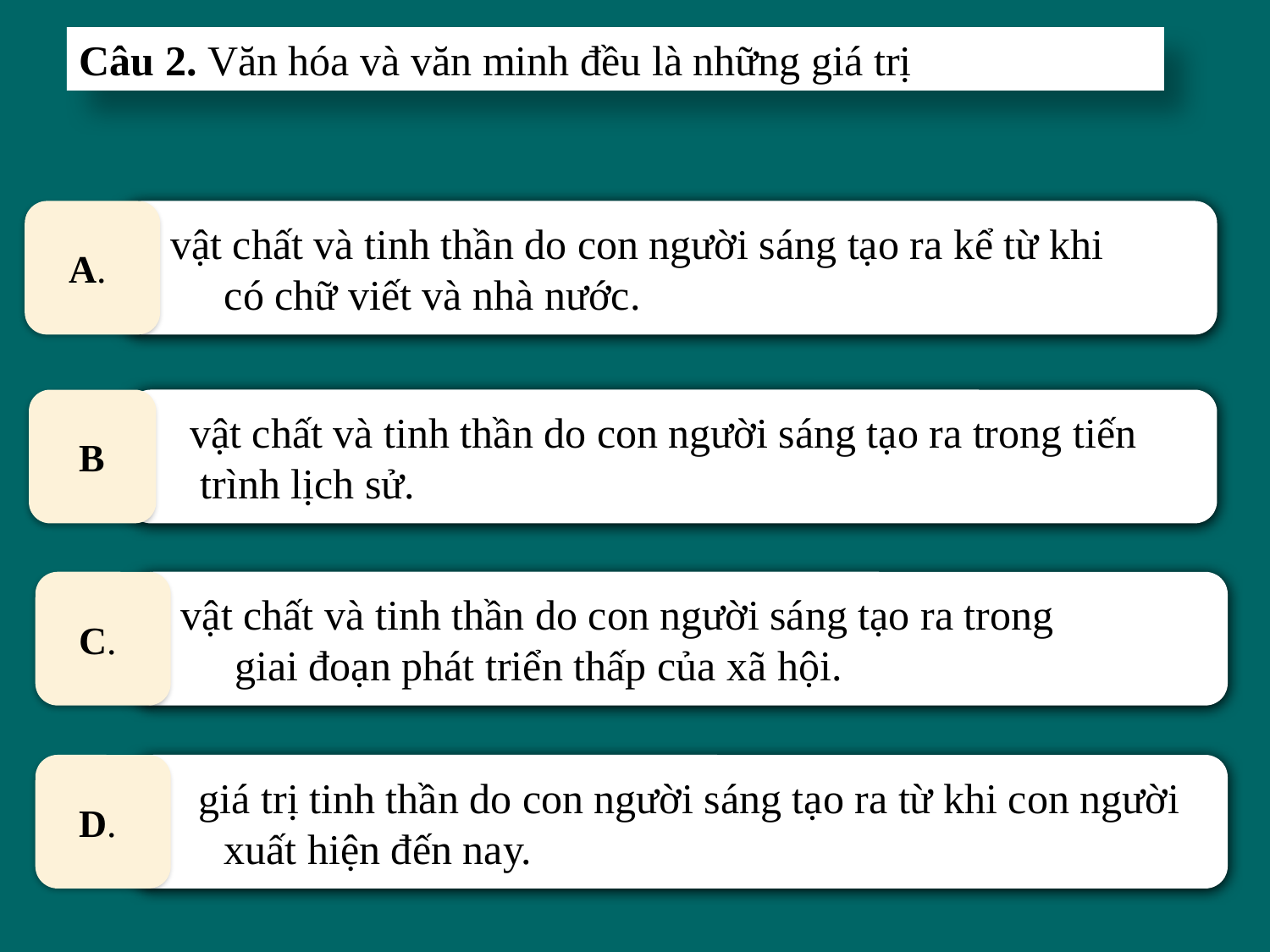

Câu 2. Văn hóa và văn minh đều là những giá trị
 . vật chất và tinh thần do con người sáng tạo ra kể từ khi
        có chữ viết và nhà nước.
A.
    vật chất và tinh thần do con người sáng tạo ra trong tiến
     trình lịch sử.
B
 . vật chất và tinh thần do con người sáng tạo ra trong
        giai đoạn phát triển thấp của xã hội.
C.
     giá trị tinh thần do con người sáng tạo ra từ khi con người
       xuất hiện đến nay.
D.